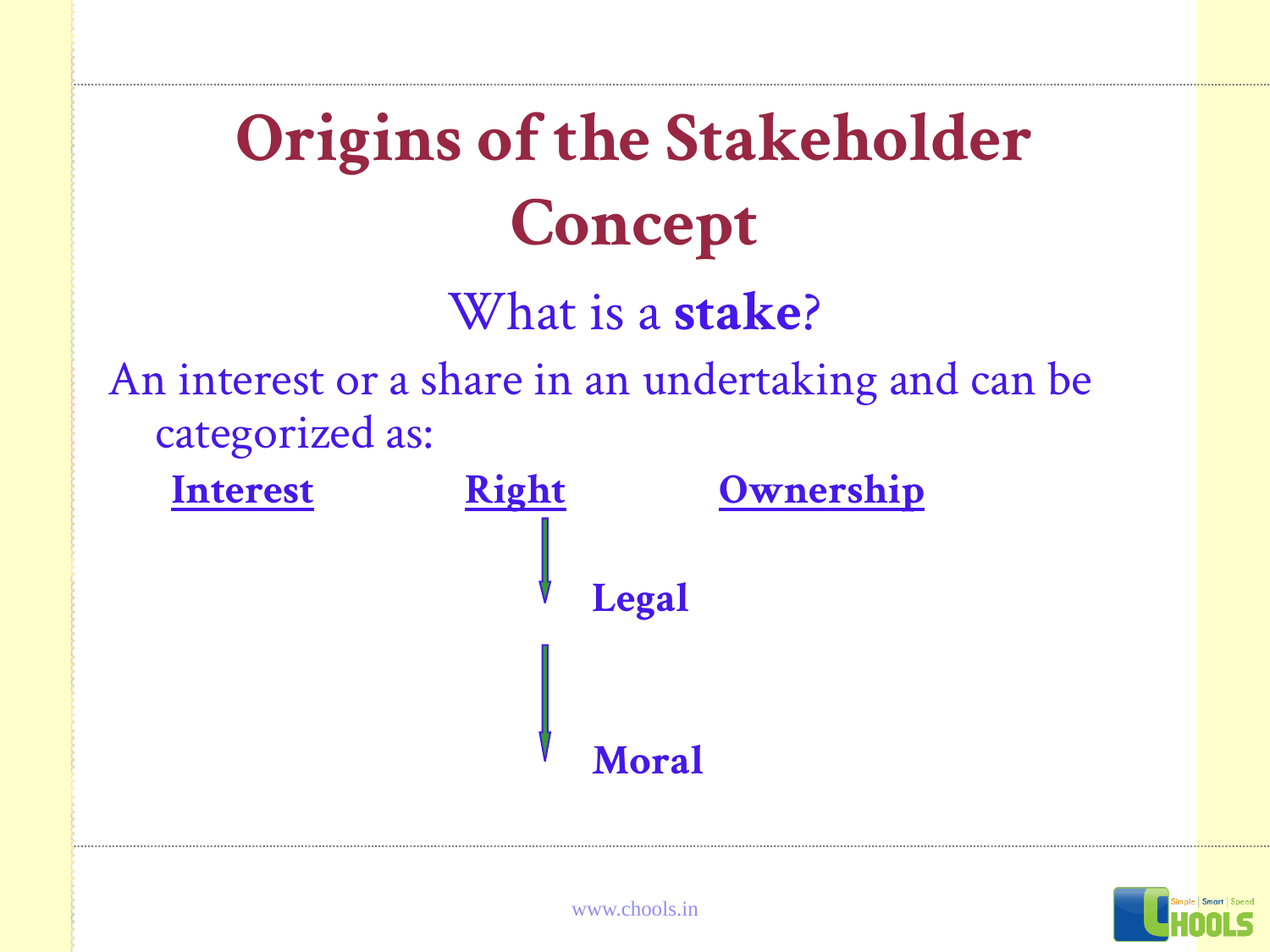

# Origins of the Stakeholder Concept
What is a stake?
An interest or a share in an undertaking and can be categorized as:
Interest		Right		Ownership

				Legal

				Moral

www.chools.in